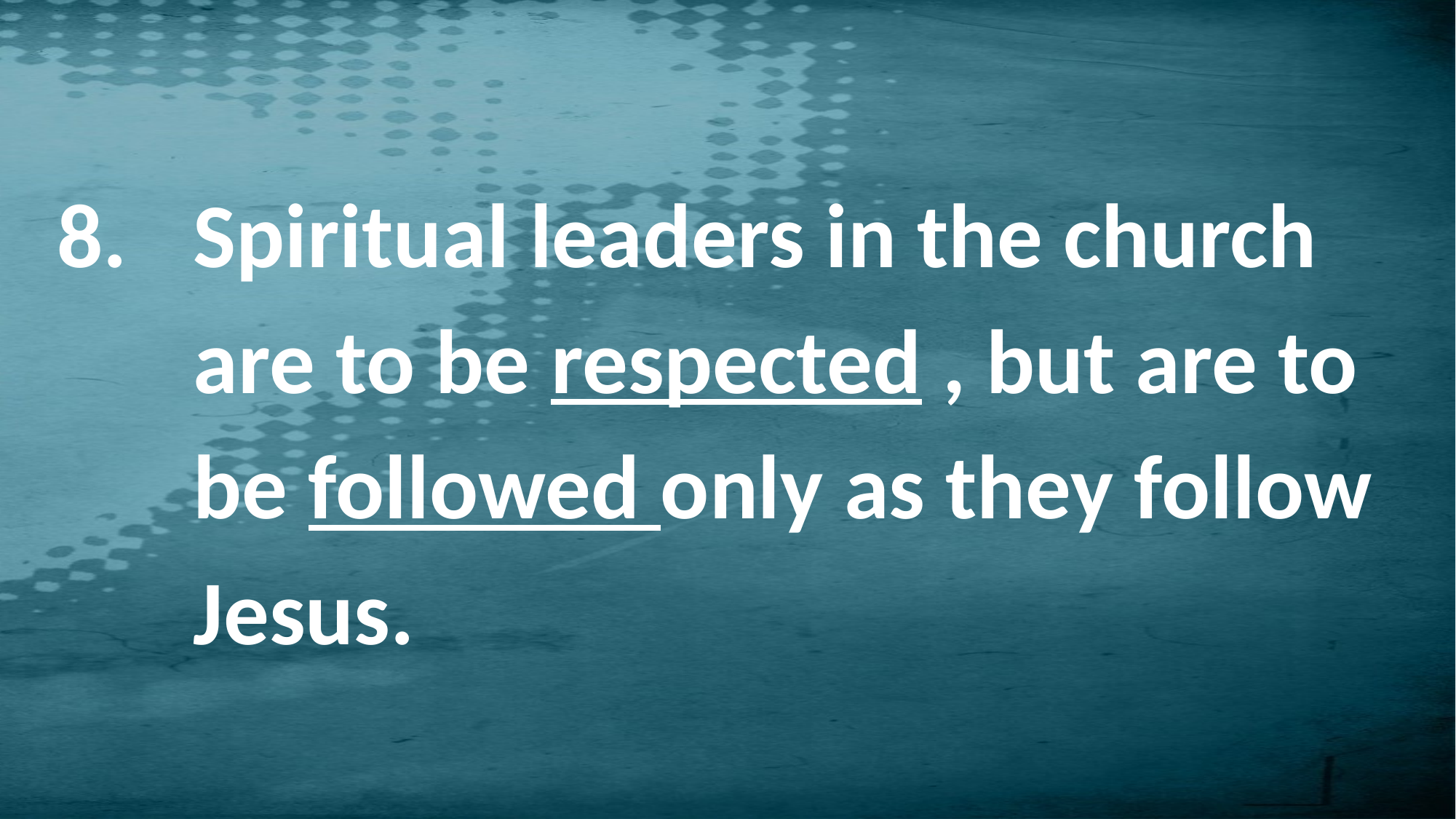

Spiritual leaders in the church are to be respected , but are to be followed only as they follow Jesus.